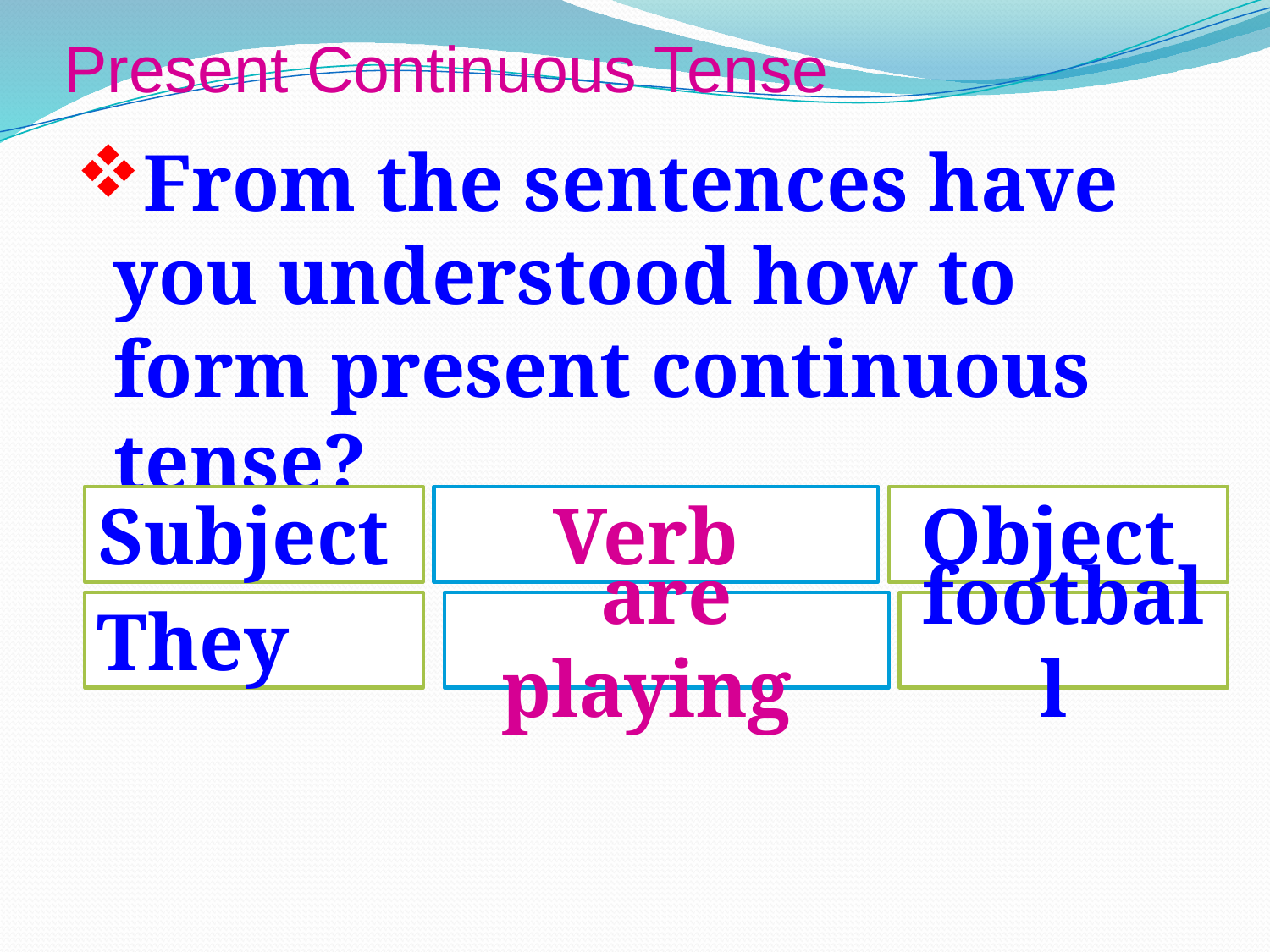

# Present Continuous Tense
From the sentences have you understood how to form present continuous tense?

Subject
Verb
Object
They
are playing
football